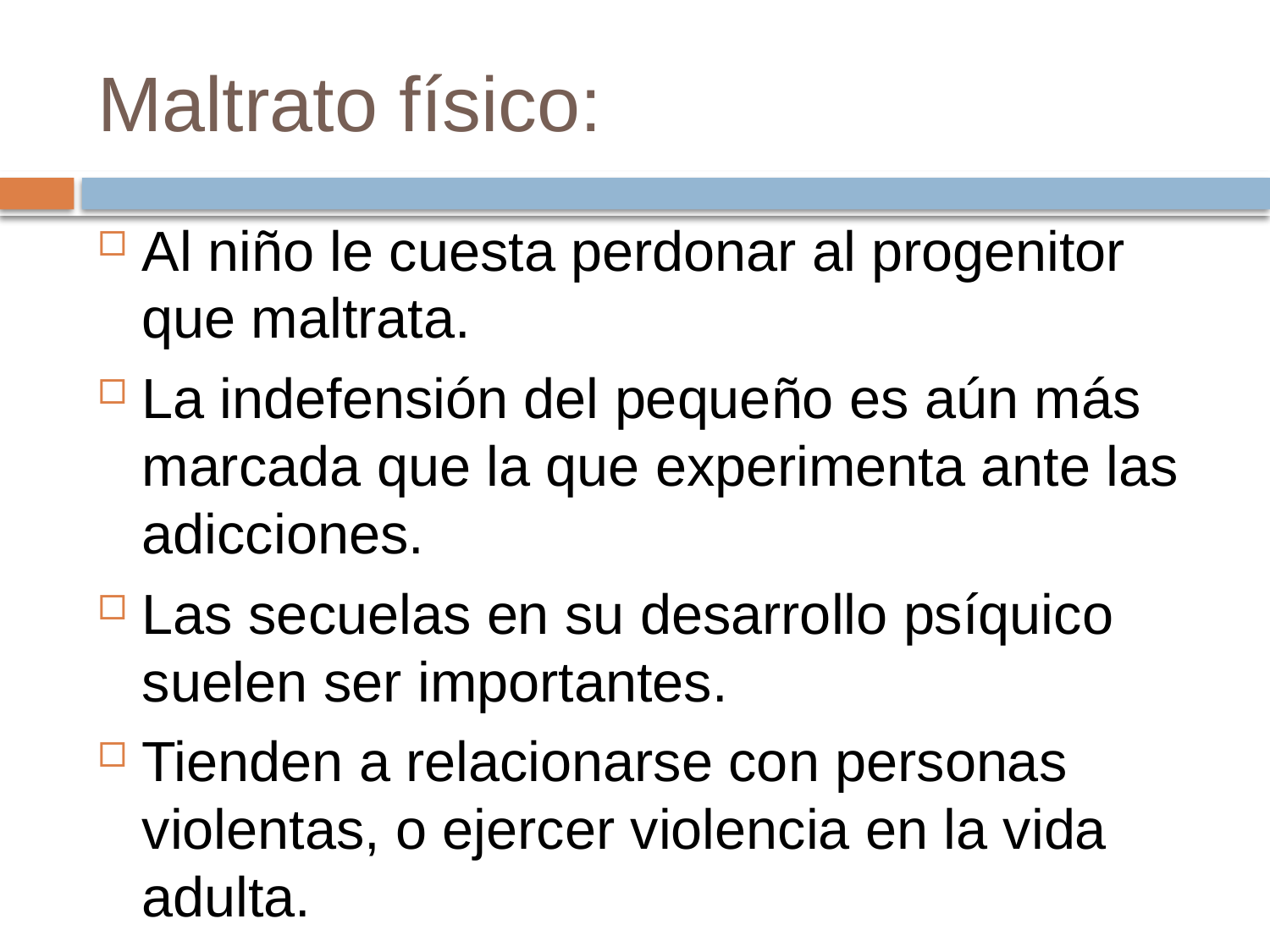

# Maltrato físico:
Al niño le cuesta perdonar al progenitor que maltrata.
La indefensión del pequeño es aún más marcada que la que experimenta ante las adicciones.
Las secuelas en su desarrollo psíquico suelen ser importantes.
Tienden a relacionarse con personas violentas, o ejercer violencia en la vida adulta.